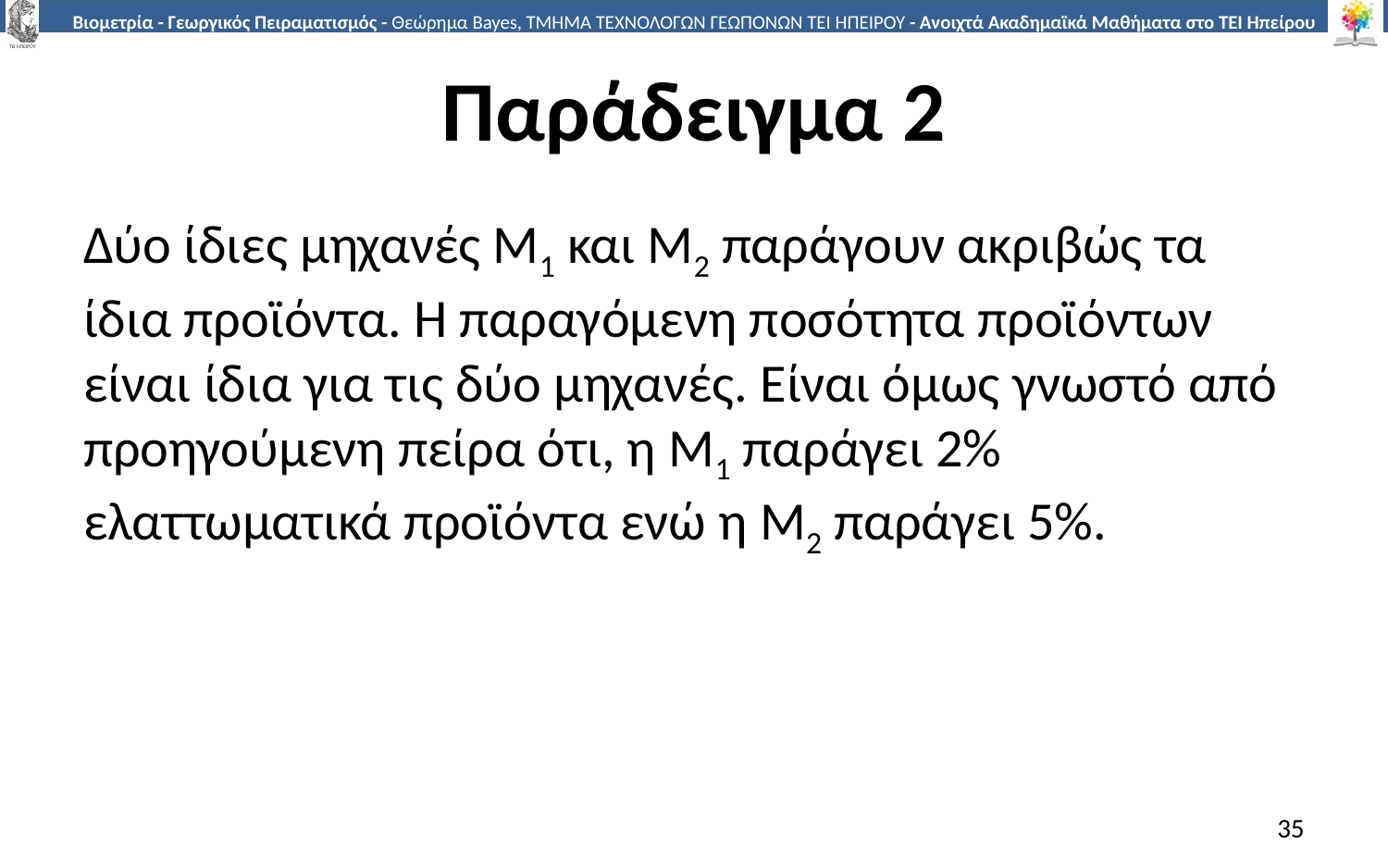

# Παράδειγμα 2
Δύο ίδιες μηχανές Μ1 και Μ2 παράγουν ακριβώς τα ίδια προϊόντα. Η παραγόμενη ποσότητα προϊόντων είναι ίδια για τις δύο μηχανές. Είναι όμως γνωστό από προηγούμενη πείρα ότι, η Μ1 παράγει 2% ελαττωματικά προϊόντα ενώ η Μ2 παράγει 5%.

35